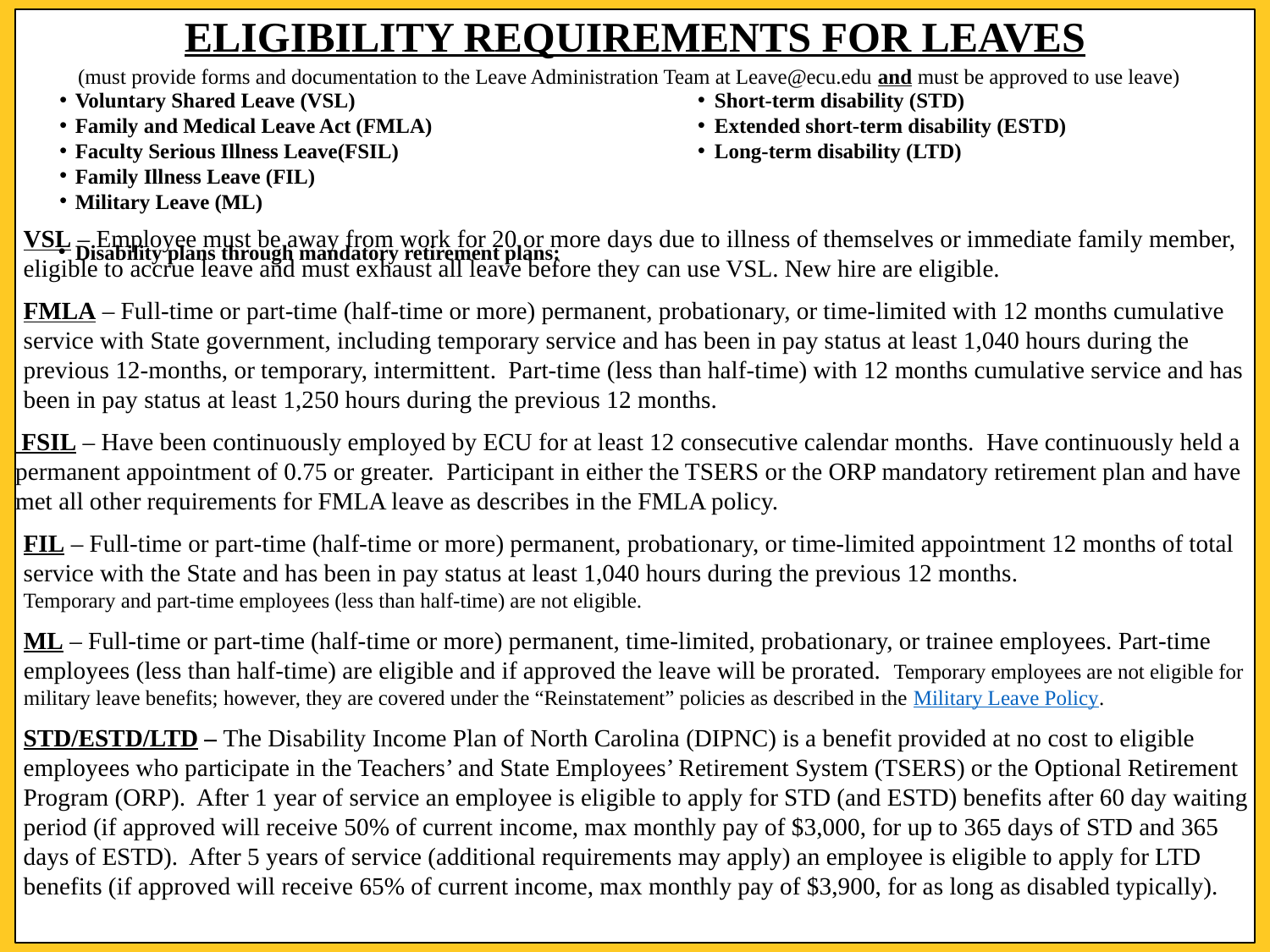

# ELIGIBILITY REQUIREMENTS FOR LEAVES

(must provide forms and documentation to the Leave Administration Team at Leave@ecu.edu and must be approved to use leave)
Voluntary Shared Leave (VSL)
Family and Medical Leave Act (FMLA)
Faculty Serious Illness Leave(FSIL)
Family Illness Leave (FIL)
Military Leave (ML)

Disability plans through mandatory retirement plans:
Short-term disability (STD)
Extended short-term disability (ESTD)
Long-term disability (LTD)
VSL – Employee must be away from work for 20 or more days due to illness of themselves or immediate family member, eligible to accrue leave and must exhaust all leave before they can use VSL. New hire are eligible.

FMLA – Full-time or part-time (half-time or more) permanent, probationary, or time-limited with 12 months cumulative service with State government, including temporary service and has been in pay status at least 1,040 hours during the previous 12-months, or temporary, intermittent.  Part-time (less than half-time) with 12 months cumulative service and has been in pay status at least 1,250 hours during the previous 12 months.

 FSIL – Have been continuously employed by ECU for at least 12 consecutive calendar months.  Have continuously held a permanent appointment of 0.75 or greater.  Participant in either the TSERS or the ORP mandatory retirement plan and have met all other requirements for FMLA leave as describes in the FMLA policy.

FIL – Full-time or part-time (half-time or more) permanent, probationary, or time-limited appointment 12 months of total service with the State and has been in pay status at least 1,040 hours during the previous 12 months.
Temporary and part-time employees (less than half-time) are not eligible.

ML – Full-time or part-time (half-time or more) permanent, time-limited, probationary, or trainee employees. Part-time employees (less than half-time) are eligible and if approved the leave will be prorated.  Temporary employees are not eligible for military leave benefits; however, they are covered under the “Reinstatement” policies as described in the Military Leave Policy.

STD/ESTD/LTD – The Disability Income Plan of North Carolina (DIPNC) is a benefit provided at no cost to eligible employees who participate in the Teachers’ and State Employees’ Retirement System (TSERS) or the Optional Retirement Program (ORP).  After 1 year of service an employee is eligible to apply for STD (and ESTD) benefits after 60 day waiting period (if approved will receive 50% of current income, max monthly pay of $3,000, for up to 365 days of STD and 365 days of ESTD).  After 5 years of service (additional requirements may apply) an employee is eligible to apply for LTD benefits (if approved will receive 65% of current income, max monthly pay of $3,900, for as long as disabled typically).